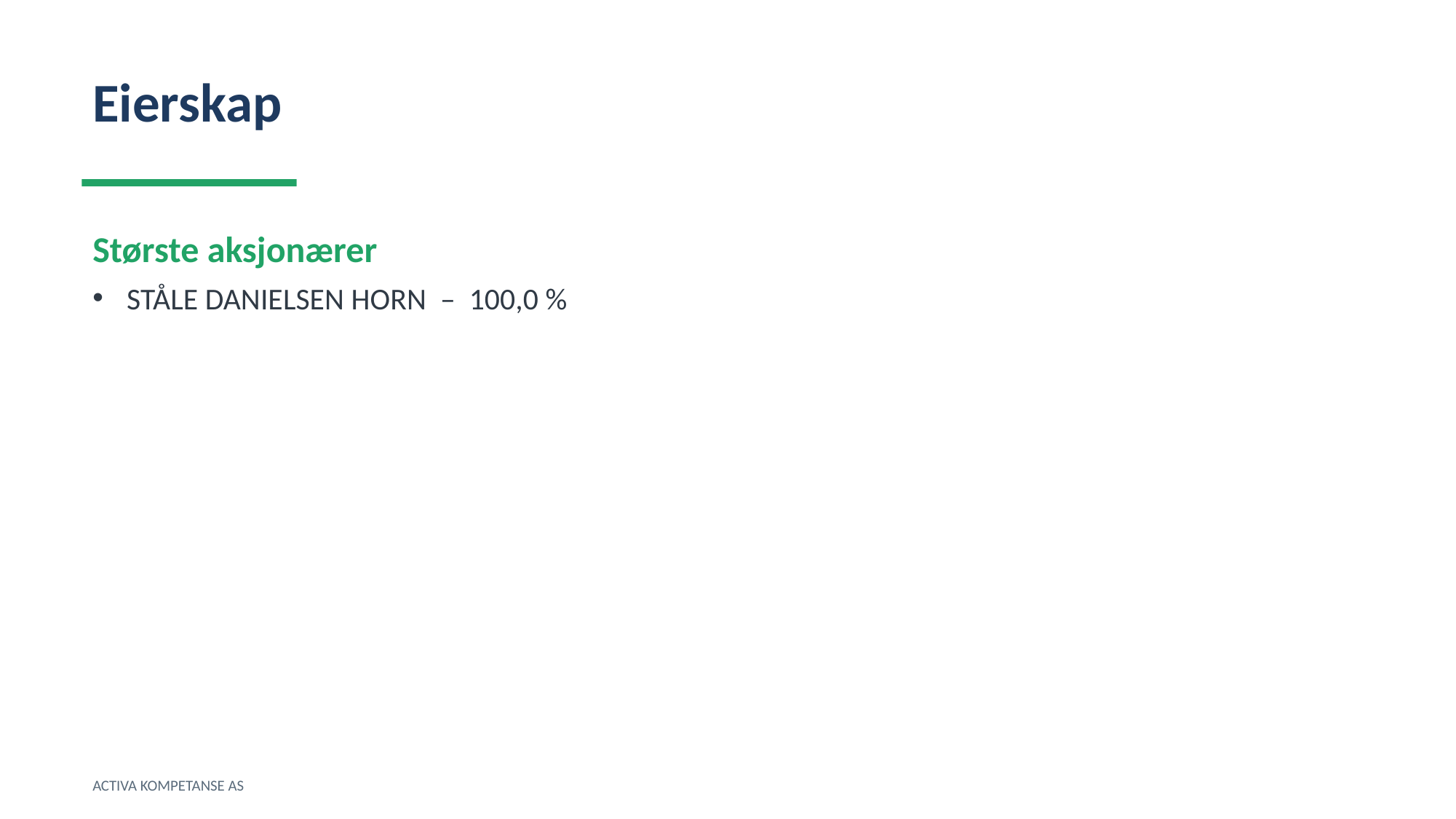

Eierskap

Største aksjonærer
STÅLE DANIELSEN HORN  –  100,0 %
ACTIVA KOMPETANSE AS